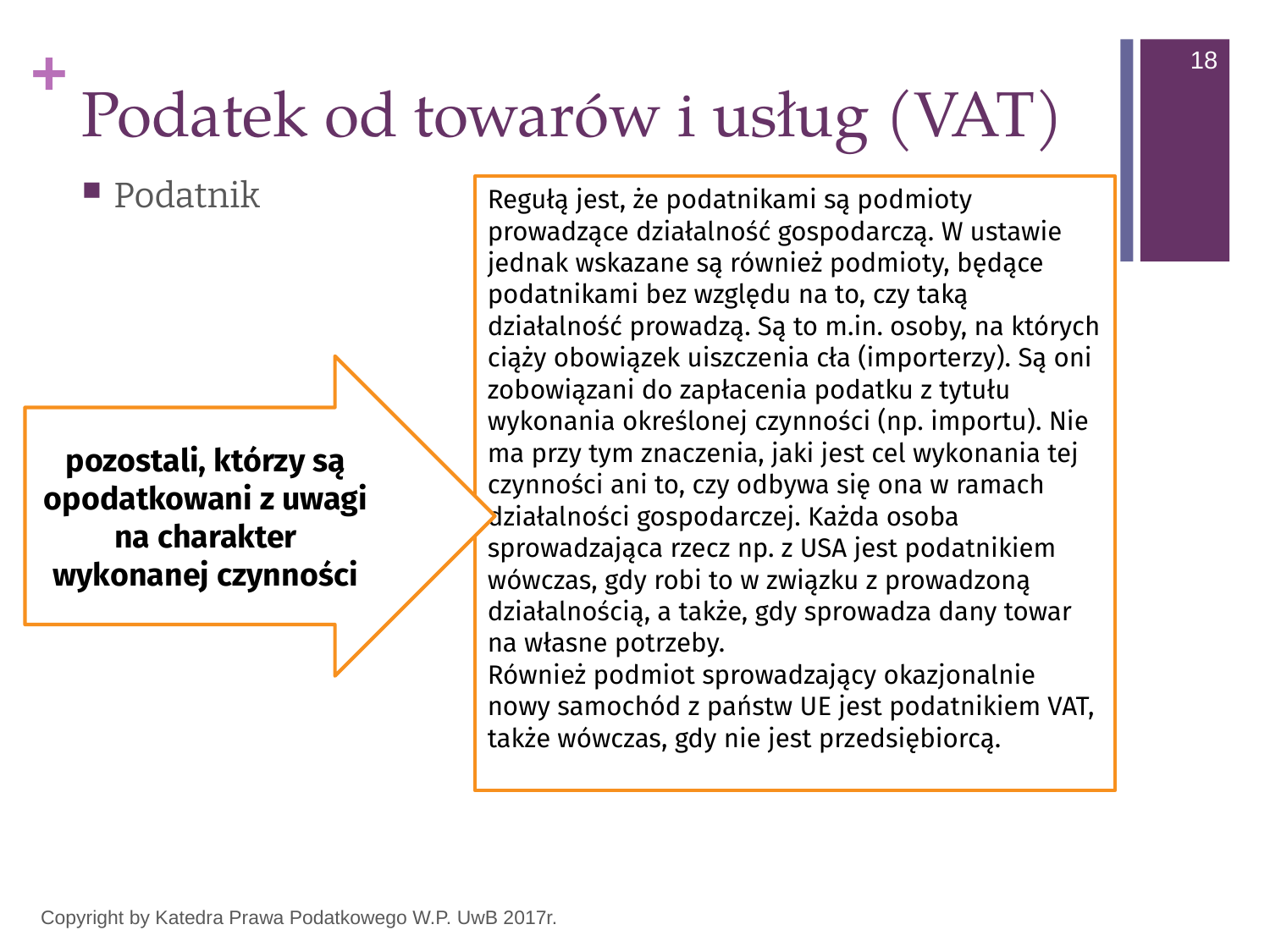

18
# Podatek od towarów i usług (VAT)
Podatnik
Regułą jest, że podatnikami są podmioty prowadzące działalność gospodarczą. W ustawie jednak wskazane są również podmioty, będące podatnikami bez względu na to, czy taką działalność prowadzą. Są to m.in. osoby, na których ciąży obowiązek uiszczenia cła (importerzy). Są oni zobowiązani do zapłacenia podatku z tytułu wykonania określonej czynności (np. importu). Nie ma przy tym znaczenia, jaki jest cel wykonania tej czynności ani to, czy odbywa się ona w ramach działalności gospodarczej. Każda osoba sprowadzająca rzecz np. z USA jest podatnikiem wówczas, gdy robi to w związku z prowadzoną działalnością, a także, gdy sprowadza dany towar na własne potrzeby.
Również podmiot sprowadzający okazjonalnie nowy samochód z państw UE jest podatnikiem VAT, także wówczas, gdy nie jest przedsiębiorcą.
pozostali, którzy są opodatkowani z uwagi na charakter wykonanej czynności
Copyright by Katedra Prawa Podatkowego W.P. UwB 2017r.